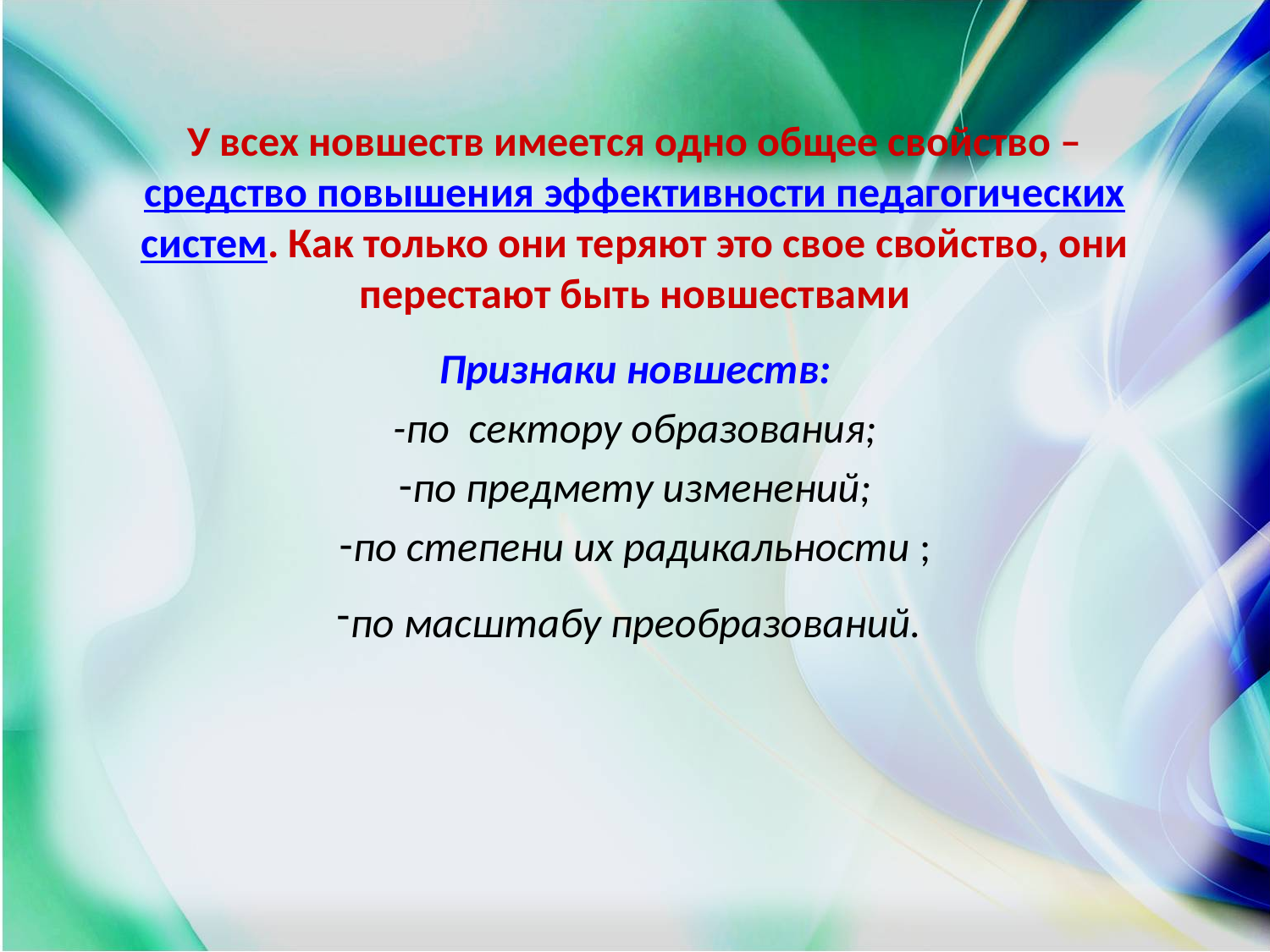

# У всех новшеств имеется одно общее свойство –средство повышения эффективности педагогических систем. Как только они теряют это свое свойство, они перестают быть новшествами
Признаки новшеств:
-по  сектору образования;
по предмету изменений;
по степени их радикальности ;
по масштабу преобразований.